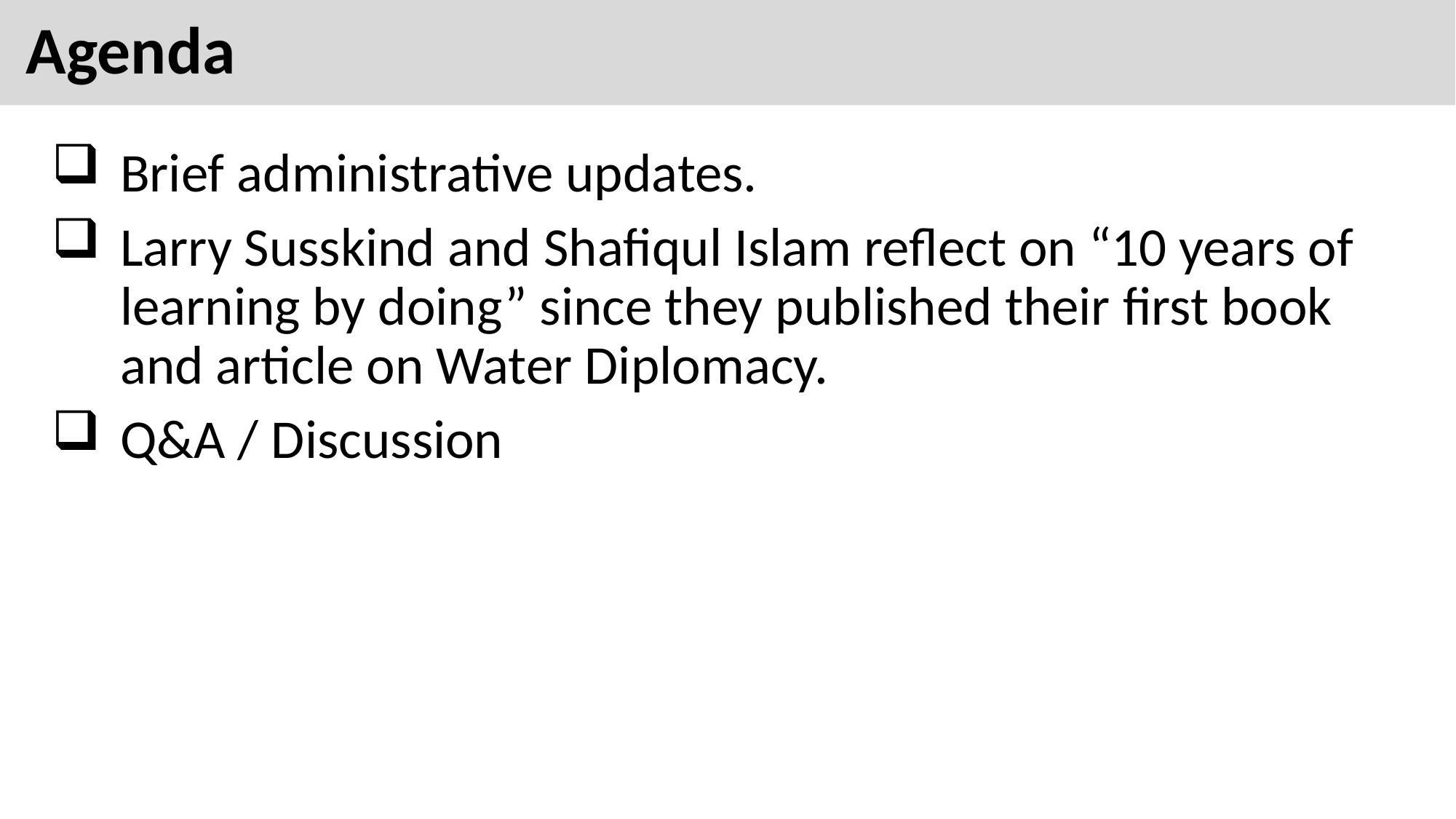

# Agenda
Brief administrative updates.
Larry Susskind and Shafiqul Islam reflect on “10 years of learning by doing” since they published their first book and article on Water Diplomacy.
Q&A / Discussion